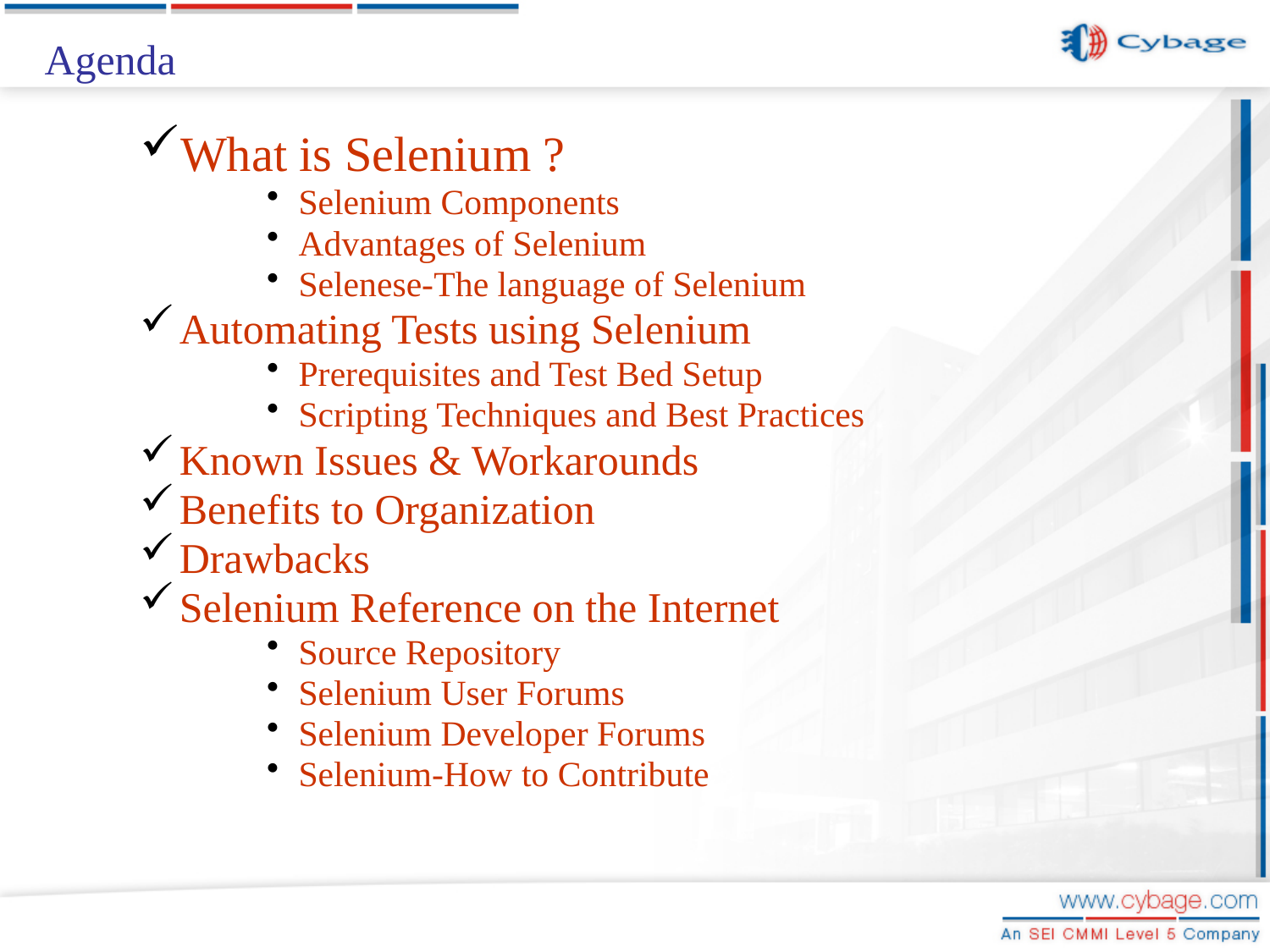

# Agenda
What is Selenium ?
Selenium Components
Advantages of Selenium
Selenese-The language of Selenium
Automating Tests using Selenium
Prerequisites and Test Bed Setup
Scripting Techniques and Best Practices
Known Issues & Workarounds
Benefits to Organization
Drawbacks
Selenium Reference on the Internet
Source Repository
Selenium User Forums
Selenium Developer Forums
Selenium-How to Contribute